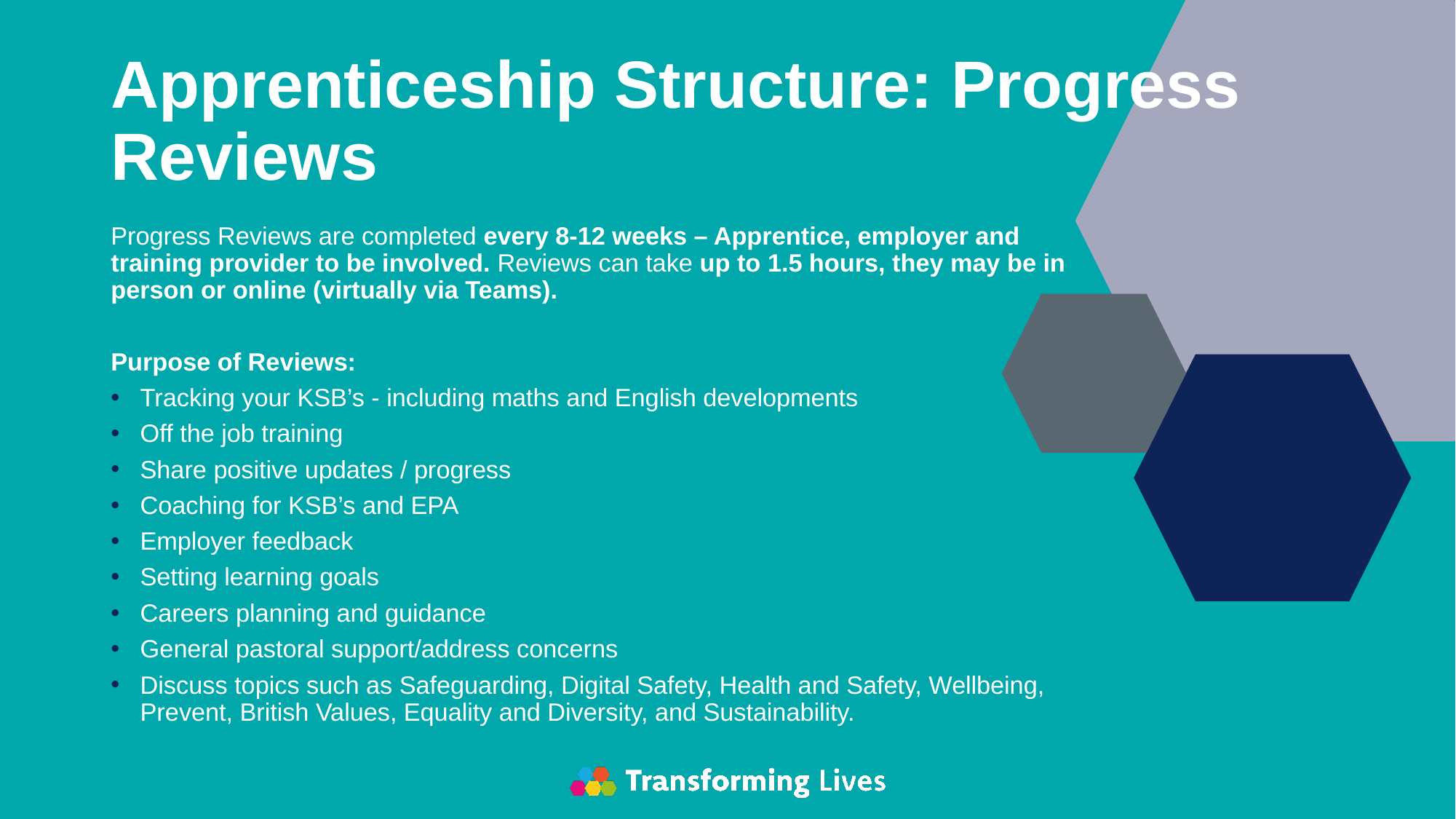

# Apprenticeship Structure: Progress Reviews
Progress Reviews are completed every 8-12 weeks – Apprentice, employer and training provider to be involved. Reviews can take up to 1.5 hours, they may be in person or online (virtually via Teams). ​

Purpose of Reviews:​
Tracking your KSB’s - including maths and English developments ​
Off the job training ​
Share positive updates / progress ​
Coaching for KSB’s and EPA​
Employer feedback​
Setting learning goals ​
Careers planning and guidance ​
General pastoral support/address concerns ​
Discuss topics such as Safeguarding, Digital Safety, Health and Safety, Wellbeing, Prevent, British Values, Equality and Diversity, and Sustainability.